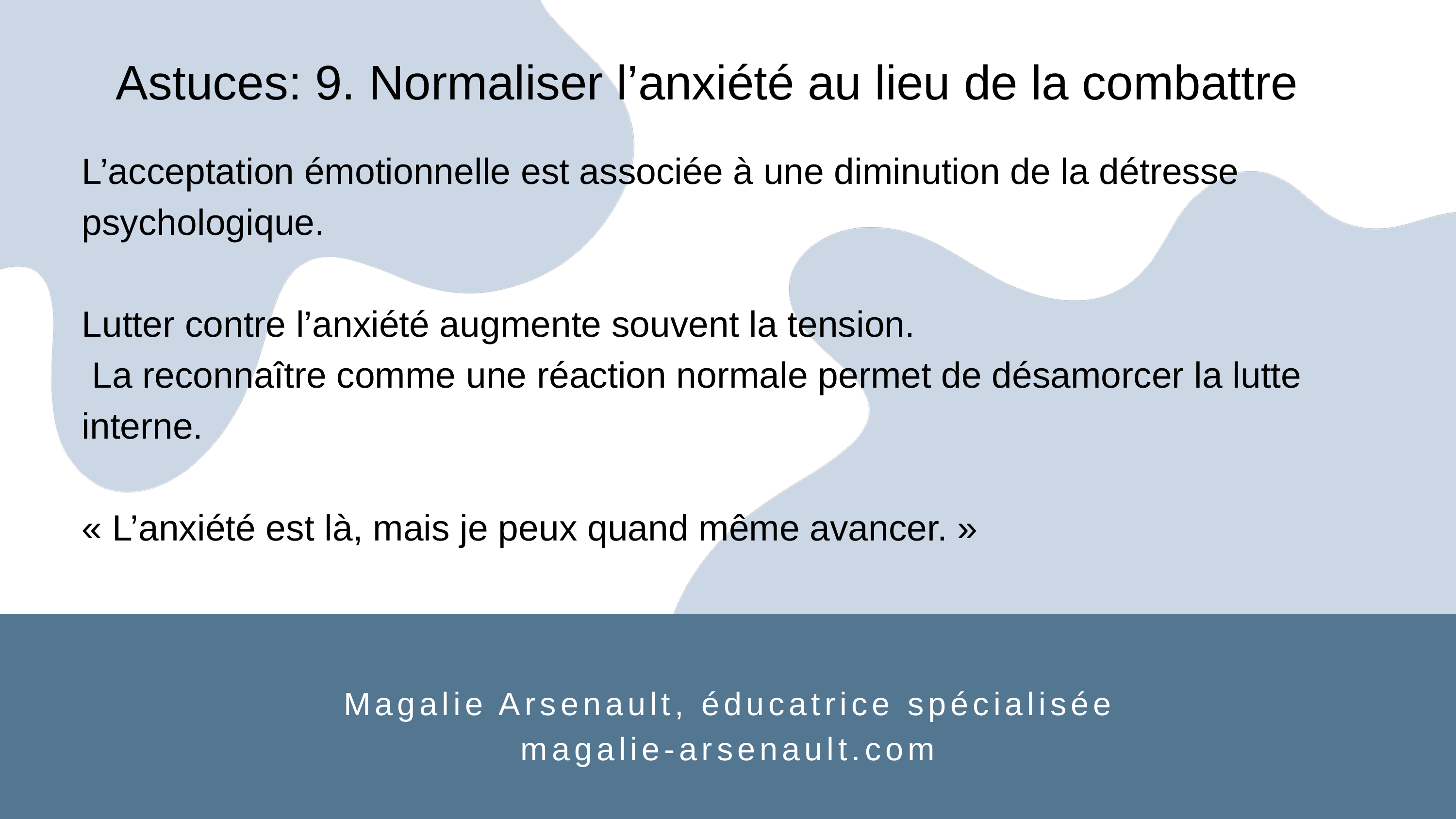

Astuces: 9. Normaliser l’anxiété au lieu de la combattre
L’acceptation émotionnelle est associée à une diminution de la détresse psychologique.

Lutter contre l’anxiété augmente souvent la tension.
 La reconnaître comme une réaction normale permet de désamorcer la lutte interne.

« L’anxiété est là, mais je peux quand même avancer. »

Magalie Arsenault, éducatrice spécialisée
magalie-arsenault.com